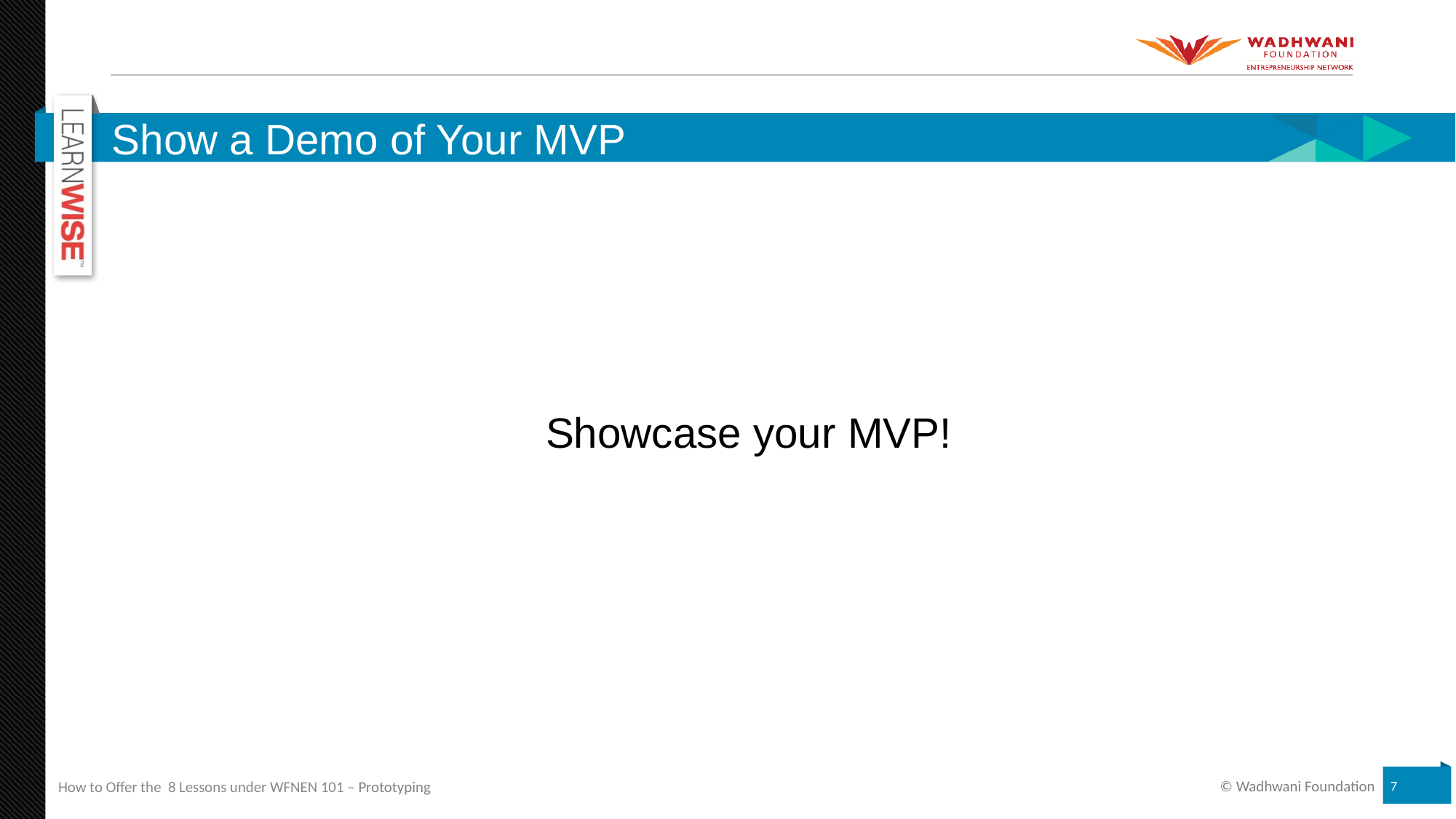

Show a Demo of Your MVP
# Showcase your MVP!